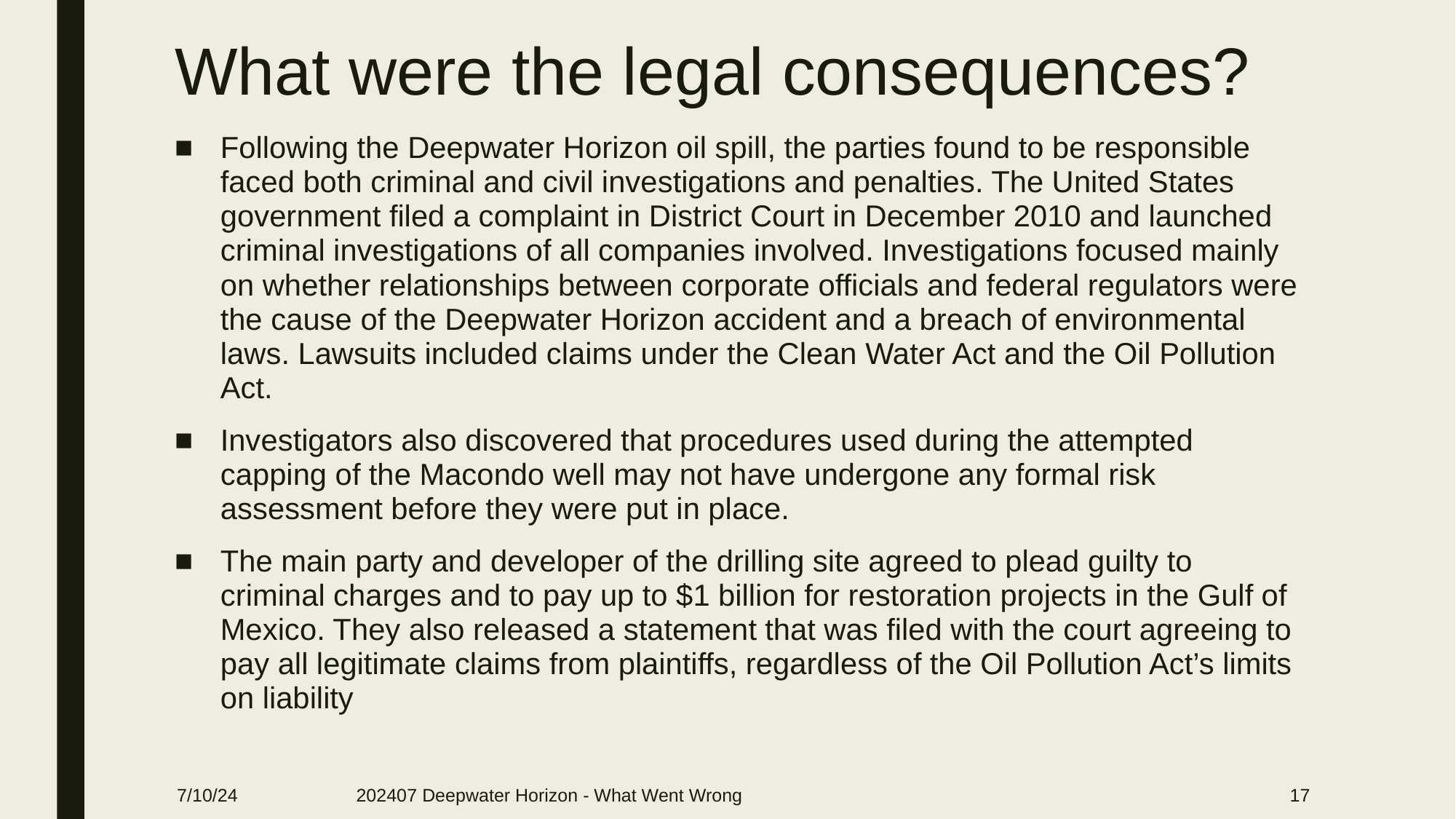

# What were the legal consequences?
Following the Deepwater Horizon oil spill, the parties found to be responsible faced both criminal and civil investigations and penalties. The United States government filed a complaint in District Court in December 2010 and launched criminal investigations of all companies involved. Investigations focused mainly on whether relationships between corporate officials and federal regulators were the cause of the Deepwater Horizon accident and a breach of environmental laws. Lawsuits included claims under the Clean Water Act and the Oil Pollution Act.
Investigators also discovered that procedures used during the attempted capping of the Macondo well may not have undergone any formal risk assessment before they were put in place.
The main party and developer of the drilling site agreed to plead guilty to criminal charges and to pay up to $1 billion for restoration projects in the Gulf of Mexico. They also released a statement that was filed with the court agreeing to pay all legitimate claims from plaintiffs, regardless of the Oil Pollution Act’s limits on liability

7/10/24
202407 Deepwater Horizon - What Went Wrong
17